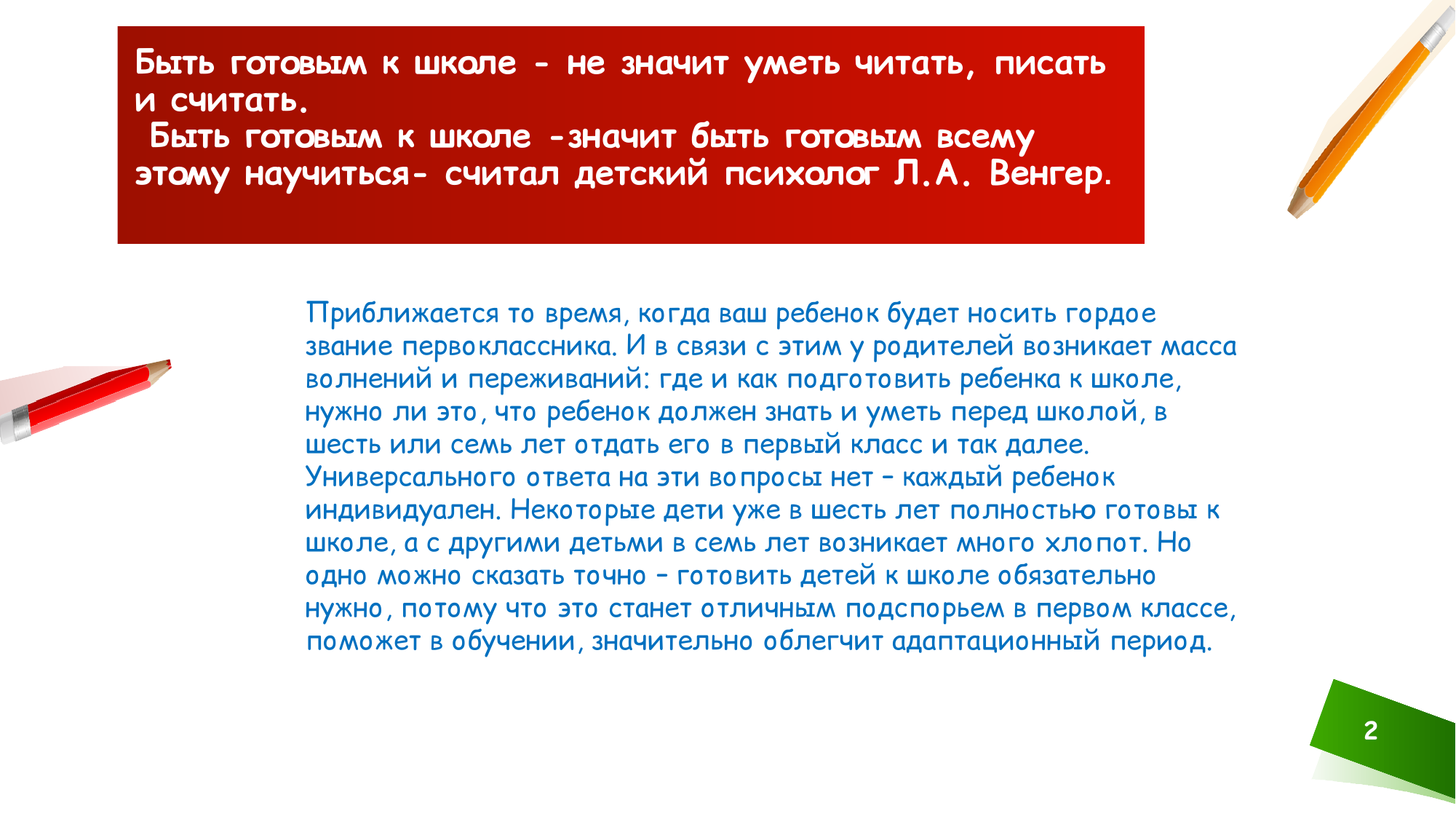

# Быть готовым к школе - не значит уметь читать, писать и считать.  Быть готовым к школе -значит быть готовым всему этому научиться- считал детский психолог Л.А. Венгер.
Приближается то время, когда ваш ребенок будет носить гордое звание первоклассника. И в связи с этим у родителей возникает масса волнений и переживаний: где и как подготовить ребенка к школе, нужно ли это, что ребенок должен знать и уметь перед школой, в шесть или семь лет отдать его в первый класс и так далее. Универсального ответа на эти вопросы нет – каждый ребенок индивидуален. Некоторые дети уже в шесть лет полностью готовы к школе, а с другими детьми в семь лет возникает много хлопот. Но одно можно сказать точно – готовить детей к школе обязательно нужно, потому что это станет отличным подспорьем в первом классе, поможет в обучении, значительно облегчит адаптационный период.
2